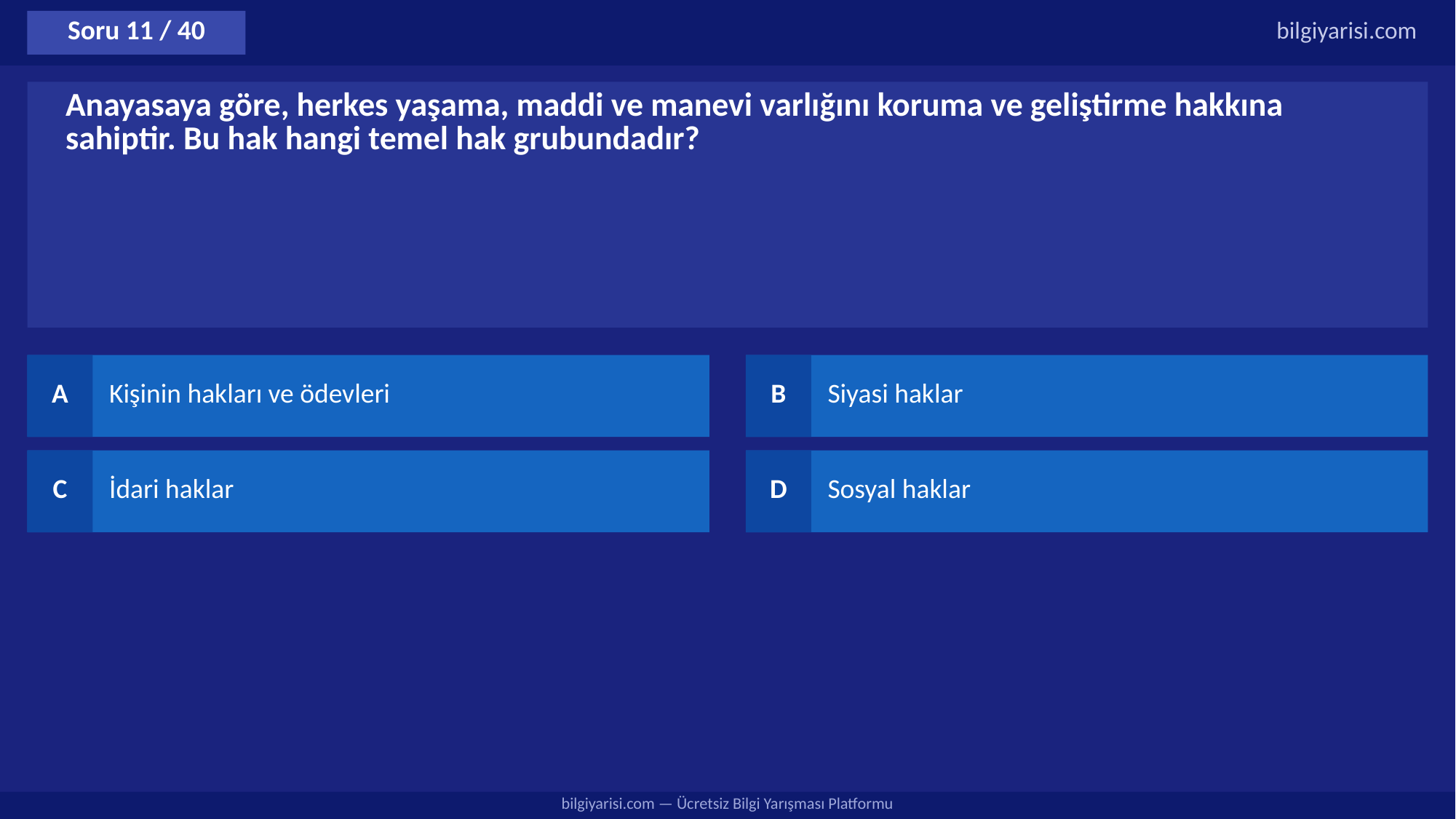

Soru 11 / 40
bilgiyarisi.com

Anayasaya göre, herkes yaşama, maddi ve manevi varlığını koruma ve geliştirme hakkına sahiptir. Bu hak hangi temel hak grubundadır?

A
Kişinin hakları ve ödevleri

B
Siyasi haklar

C
İdari haklar

D
Sosyal haklar
bilgiyarisi.com — Ücretsiz Bilgi Yarışması Platformu